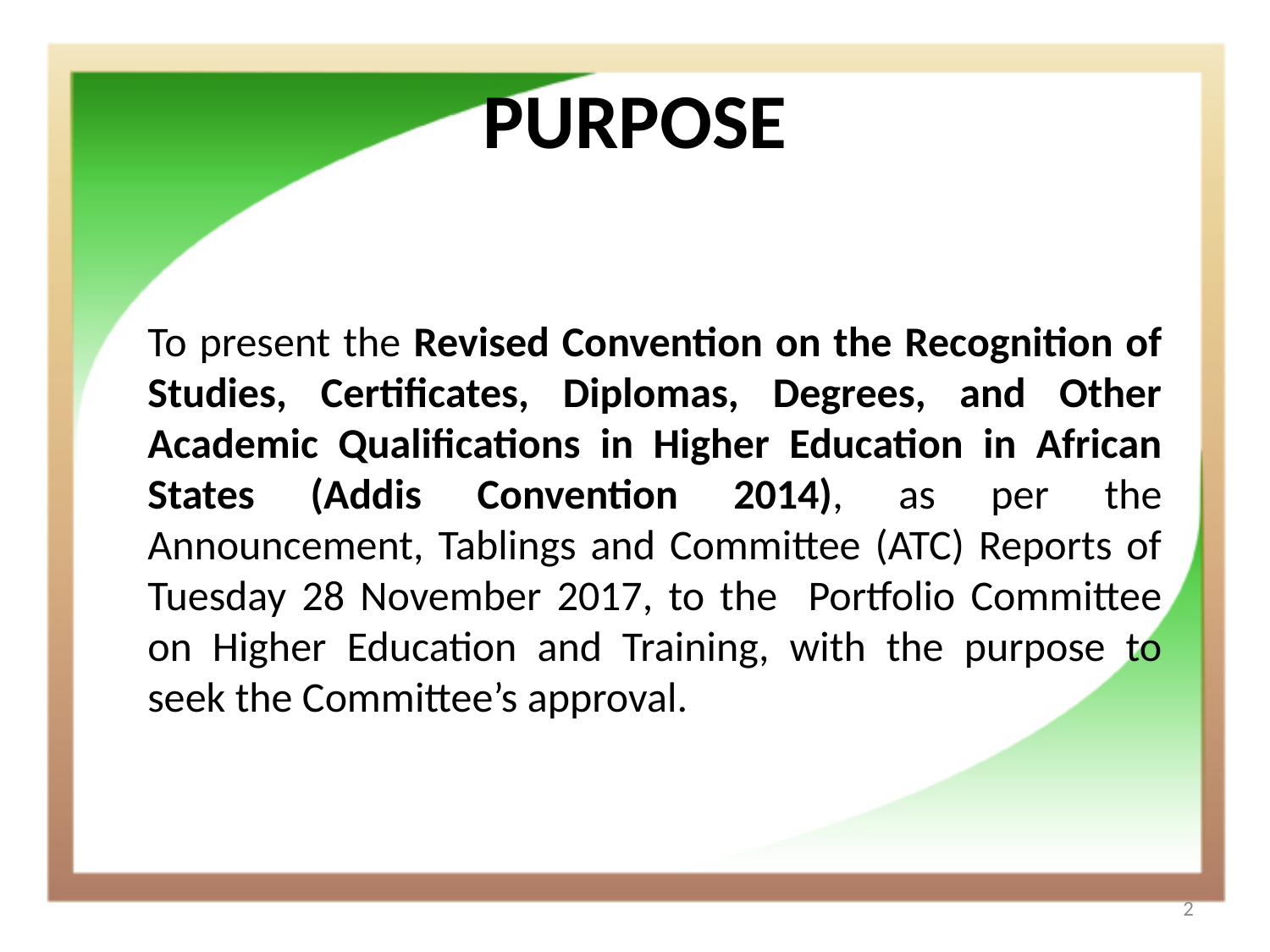

# PURPOSE
To present the Revised Convention on the Recognition of Studies, Certificates, Diplomas, Degrees, and Other Academic Qualifications in Higher Education in African States (Addis Convention 2014), as per the Announcement, Tablings and Committee (ATC) Reports of Tuesday 28 November 2017, to the  Portfolio Committee on Higher Education and Training, with the purpose to seek the Committee’s approval.
2